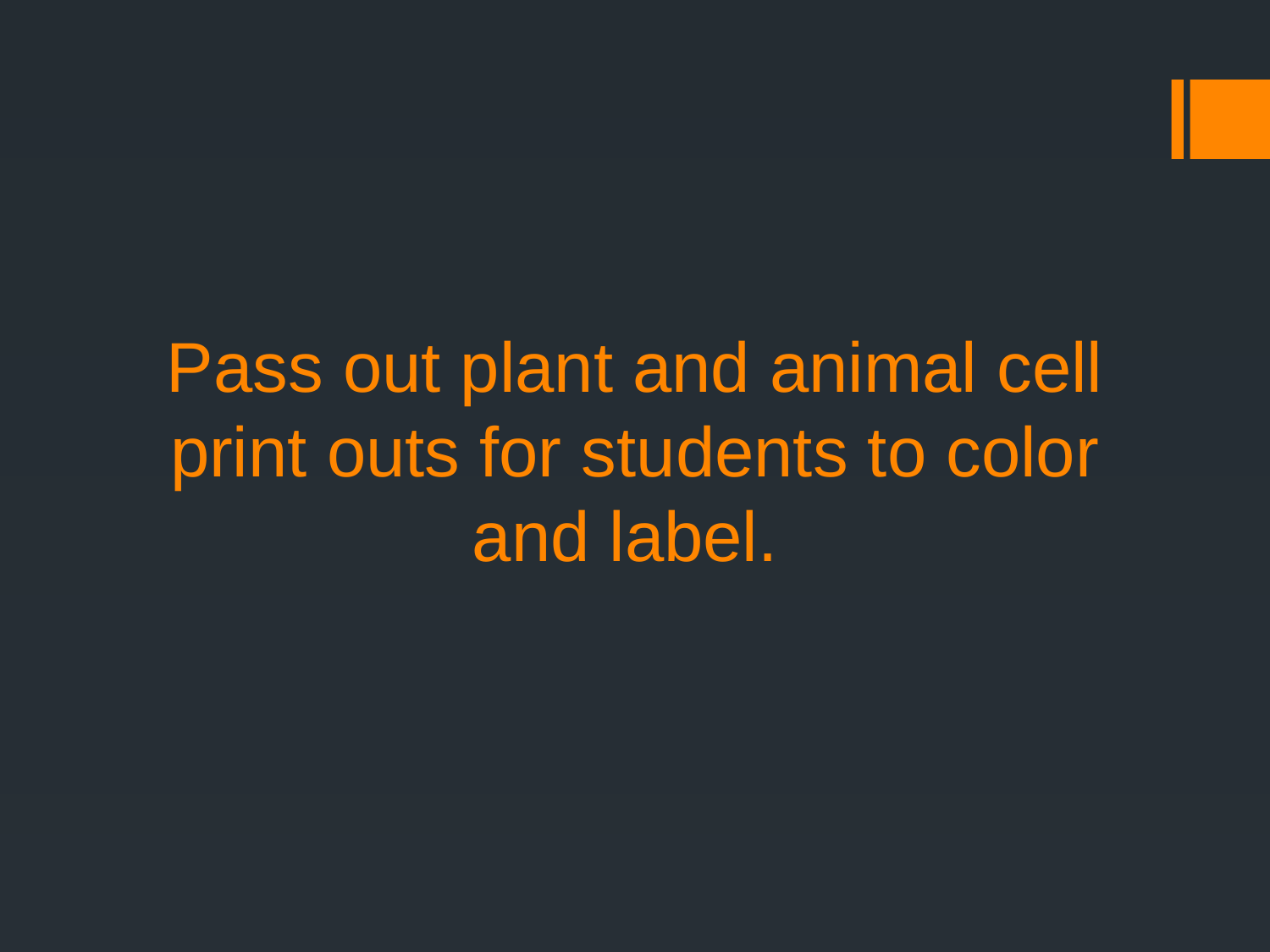

# Pass out plant and animal cell print outs for students to color and label.